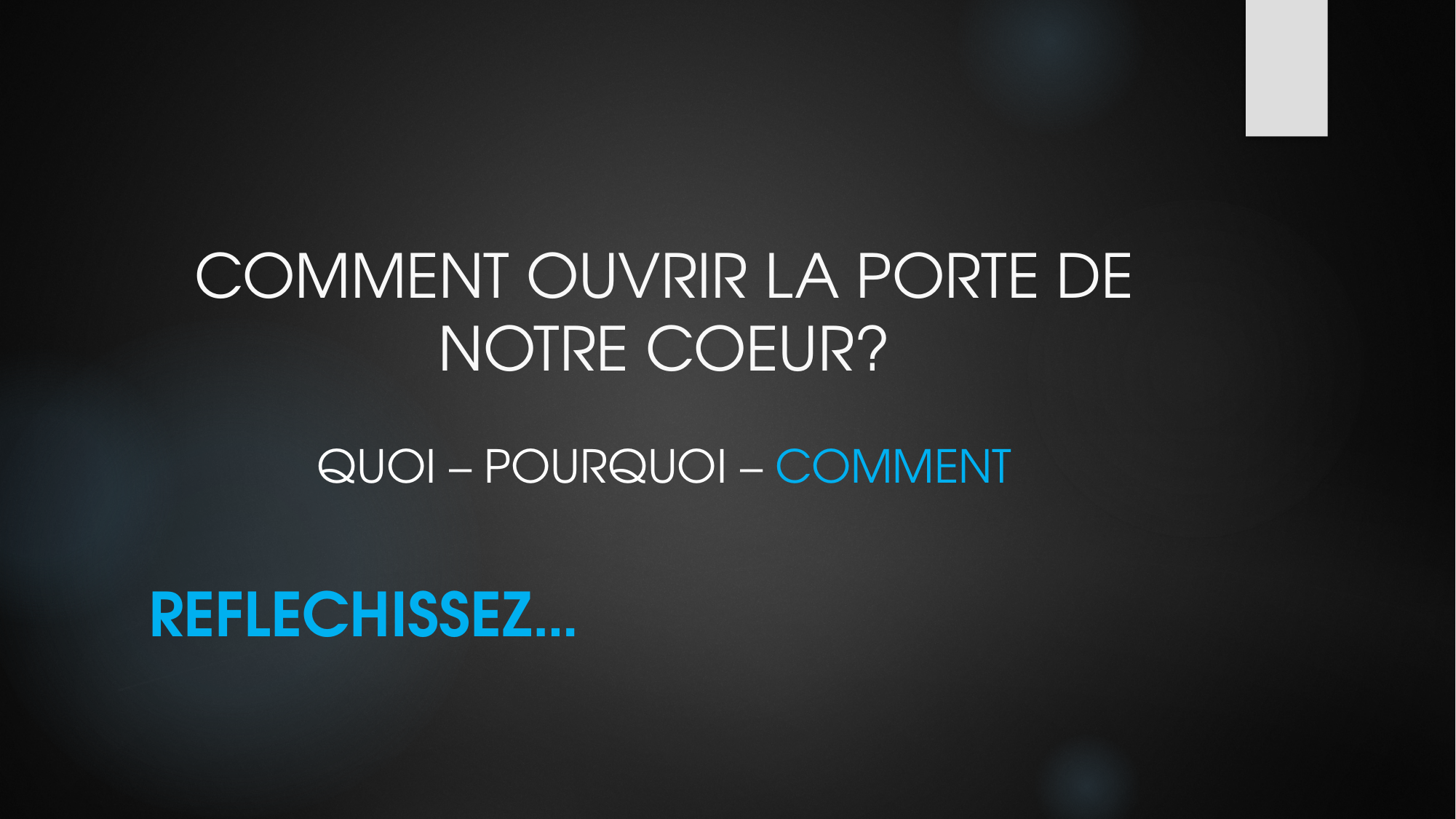

# COMMENT OUVRIR LA PORTE DE NOTRE COEUR? QUOI – POURQUOI – COMMENT
REFLECHISSEZ…